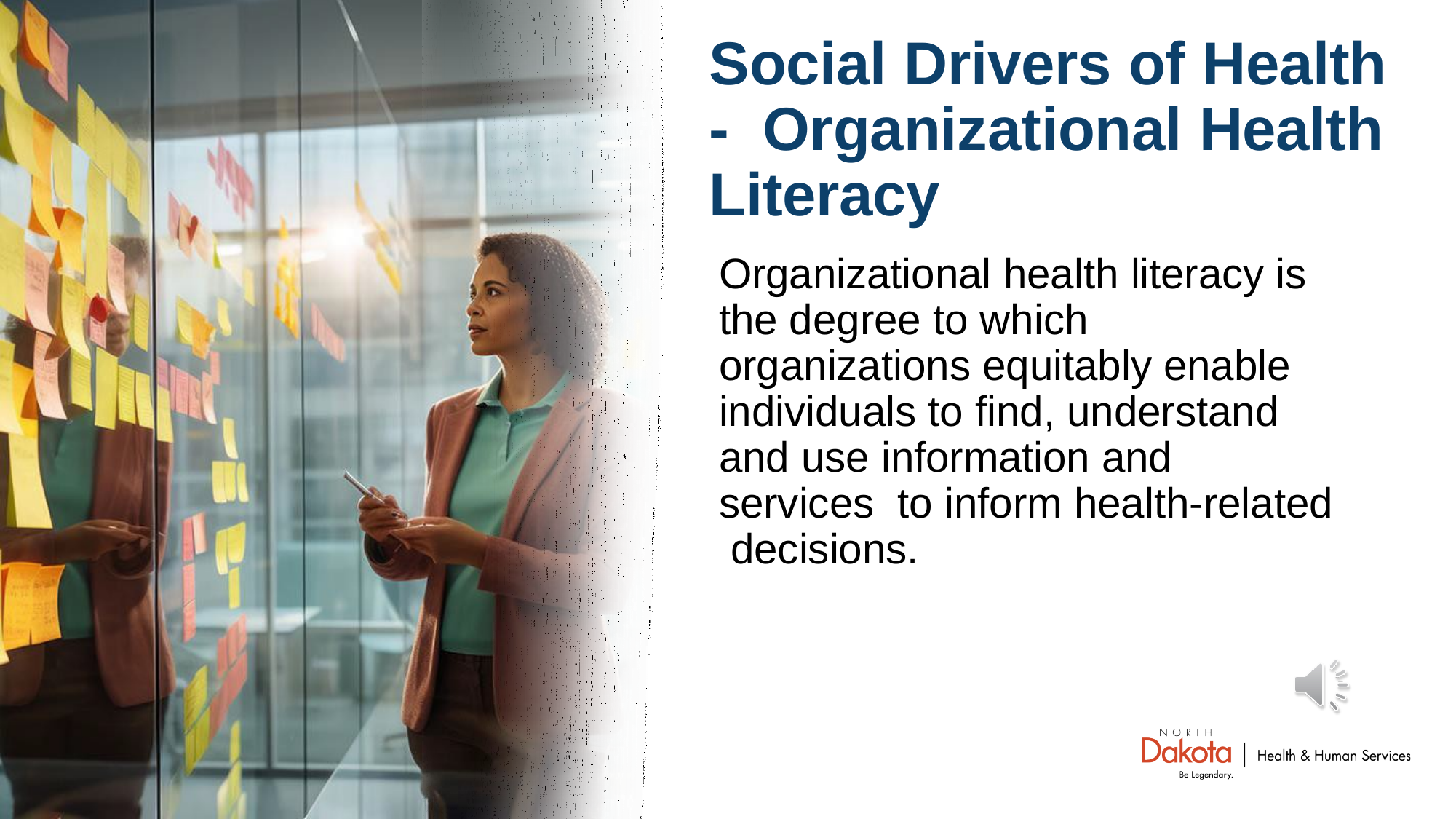

# Social Drivers of Health -  Organizational Health  Literacy
Organizational health literacy is  the degree to which  organizations equitably enable  individuals to find, understand  and use information and services  to inform health-related  decisions.